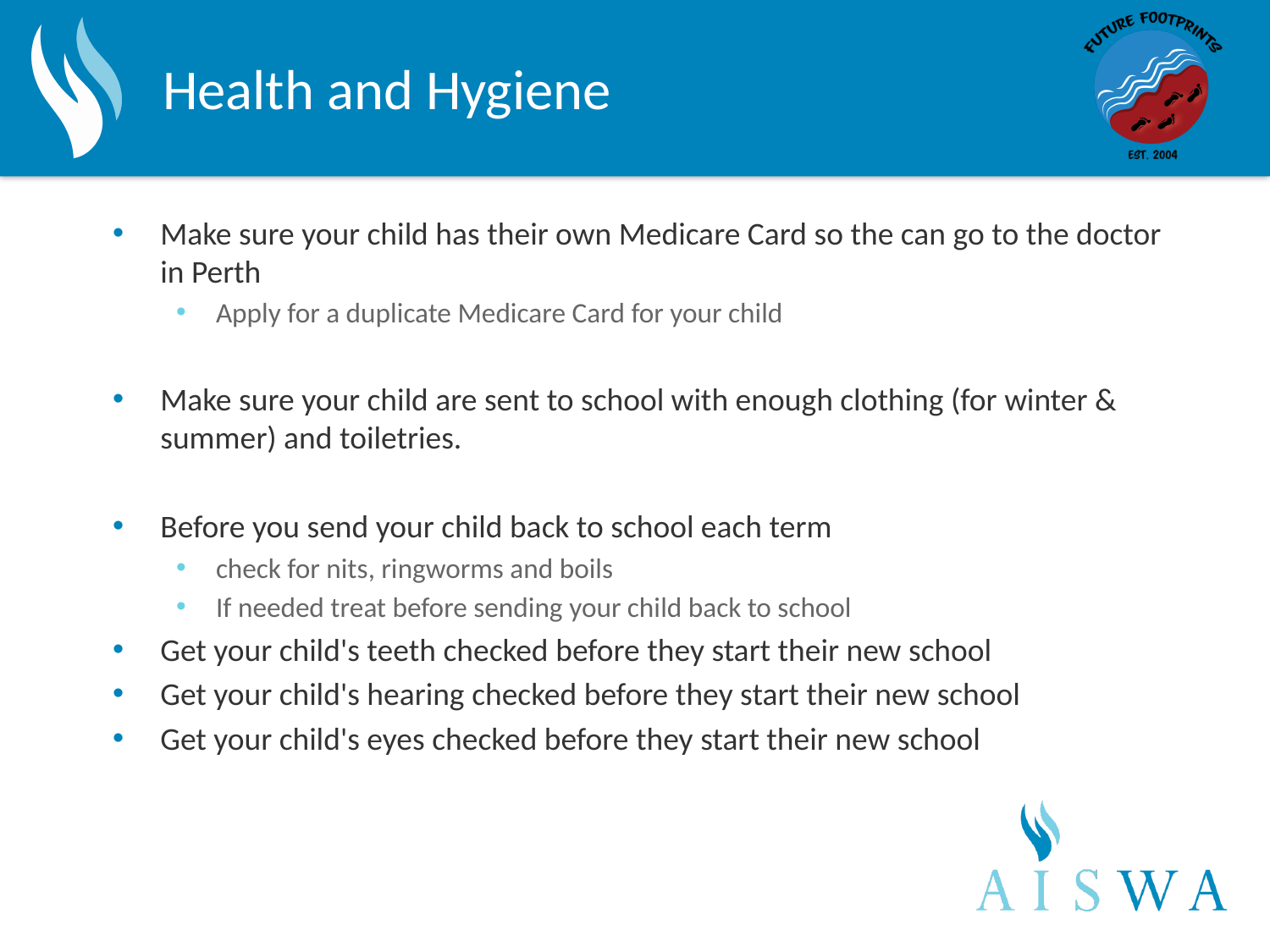

# Health and Hygiene
Make sure your child has their own Medicare Card so the can go to the doctor in Perth
Apply for a duplicate Medicare Card for your child

Make sure your child are sent to school with enough clothing (for winter & summer) and toiletries.

Before you send your child back to school each term
check for nits, ringworms and boils
If needed treat before sending your child back to school
Get your child's teeth checked before they start their new school
Get your child's hearing checked before they start their new school
Get your child's eyes checked before they start their new school